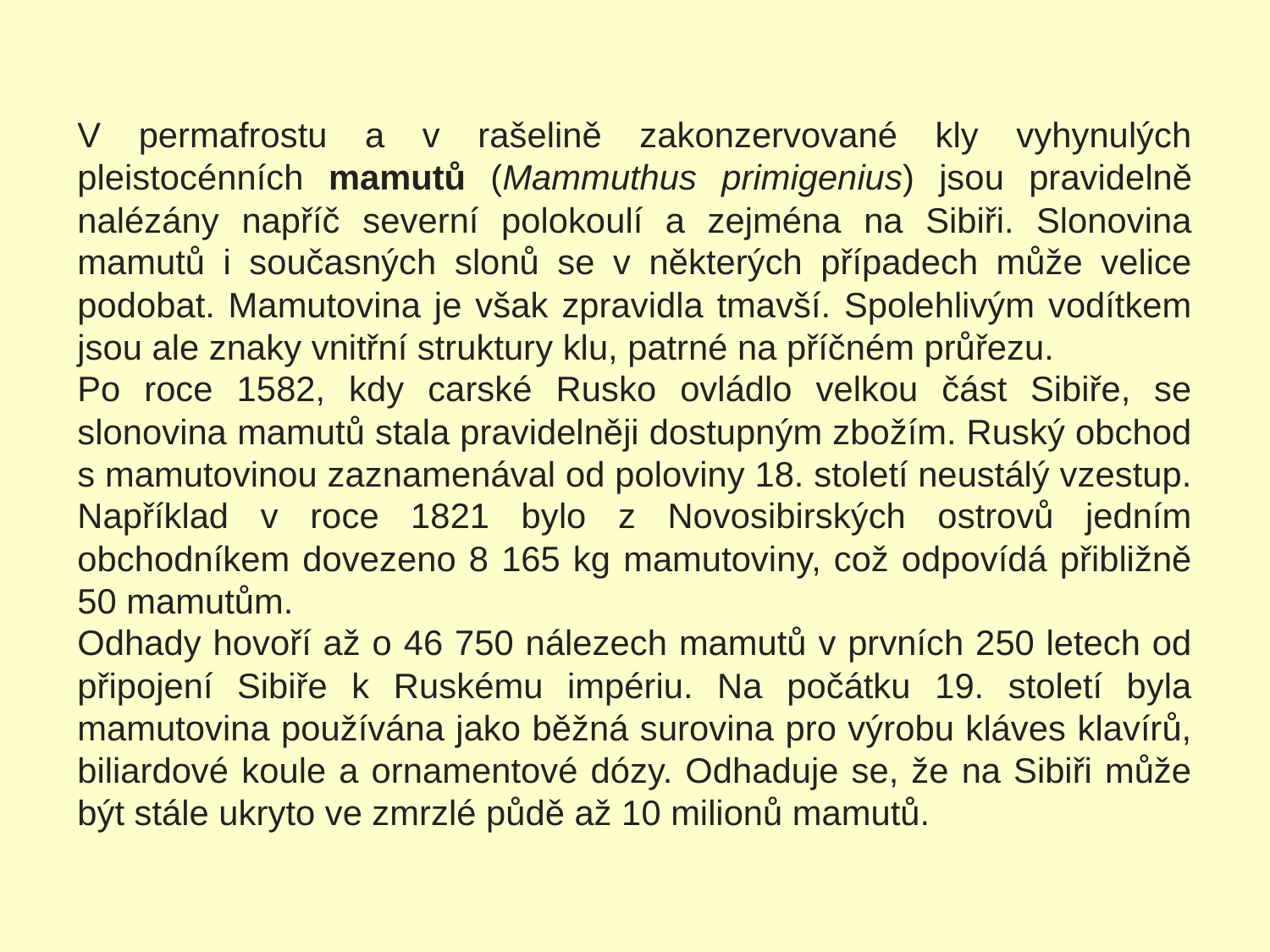

V permafrostu a v rašelině zakonzervované kly vyhynulých pleistocénních mamutů (Mammuthus primigenius) jsou pravidelně nalézány napříč severní polokoulí a zejména na Sibiři. Slonovina mamutů i současných slonů se v některých případech může velice podobat. Mamutovina je však zpravidla tmavší. Spolehlivým vodítkem jsou ale znaky vnitřní struktury klu, patrné na příčném průřezu.
Po roce 1582, kdy carské Rusko ovládlo velkou část Sibiře, se slonovina mamutů stala pravidelněji dostupným zbožím. Ruský obchod s mamutovinou zaznamenával od poloviny 18. století neustálý vzestup. Například v roce 1821 bylo z Novosibirských ostrovů jedním obchodníkem dovezeno 8 165 kg mamutoviny, což odpovídá přibližně 50 mamutům.
Odhady hovoří až o 46 750 nálezech mamutů v prvních 250 letech od připojení Sibiře k Ruskému impériu. Na počátku 19. století byla mamutovina používána jako běžná surovina pro výrobu kláves klavírů, biliardové koule a ornamentové dózy. Odhaduje se, že na Sibiři může být stále ukryto ve zmrzlé půdě až 10 milionů mamutů.